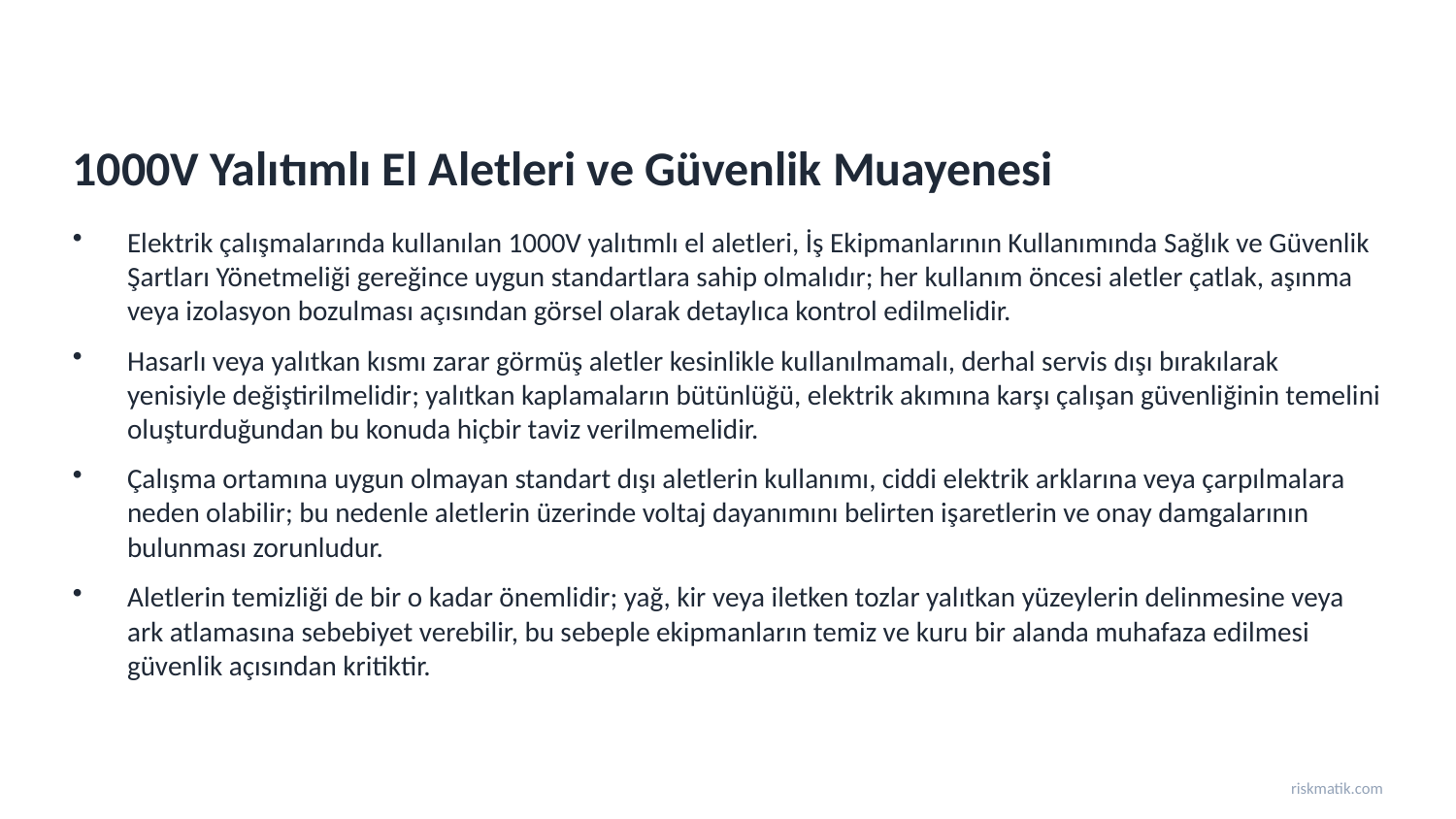

1000V Yalıtımlı El Aletleri ve Güvenlik Muayenesi
Elektrik çalışmalarında kullanılan 1000V yalıtımlı el aletleri, İş Ekipmanlarının Kullanımında Sağlık ve Güvenlik Şartları Yönetmeliği gereğince uygun standartlara sahip olmalıdır; her kullanım öncesi aletler çatlak, aşınma veya izolasyon bozulması açısından görsel olarak detaylıca kontrol edilmelidir.
Hasarlı veya yalıtkan kısmı zarar görmüş aletler kesinlikle kullanılmamalı, derhal servis dışı bırakılarak yenisiyle değiştirilmelidir; yalıtkan kaplamaların bütünlüğü, elektrik akımına karşı çalışan güvenliğinin temelini oluşturduğundan bu konuda hiçbir taviz verilmemelidir.
Çalışma ortamına uygun olmayan standart dışı aletlerin kullanımı, ciddi elektrik arklarına veya çarpılmalara neden olabilir; bu nedenle aletlerin üzerinde voltaj dayanımını belirten işaretlerin ve onay damgalarının bulunması zorunludur.
Aletlerin temizliği de bir o kadar önemlidir; yağ, kir veya iletken tozlar yalıtkan yüzeylerin delinmesine veya ark atlamasına sebebiyet verebilir, bu sebeple ekipmanların temiz ve kuru bir alanda muhafaza edilmesi güvenlik açısından kritiktir.
riskmatik.com